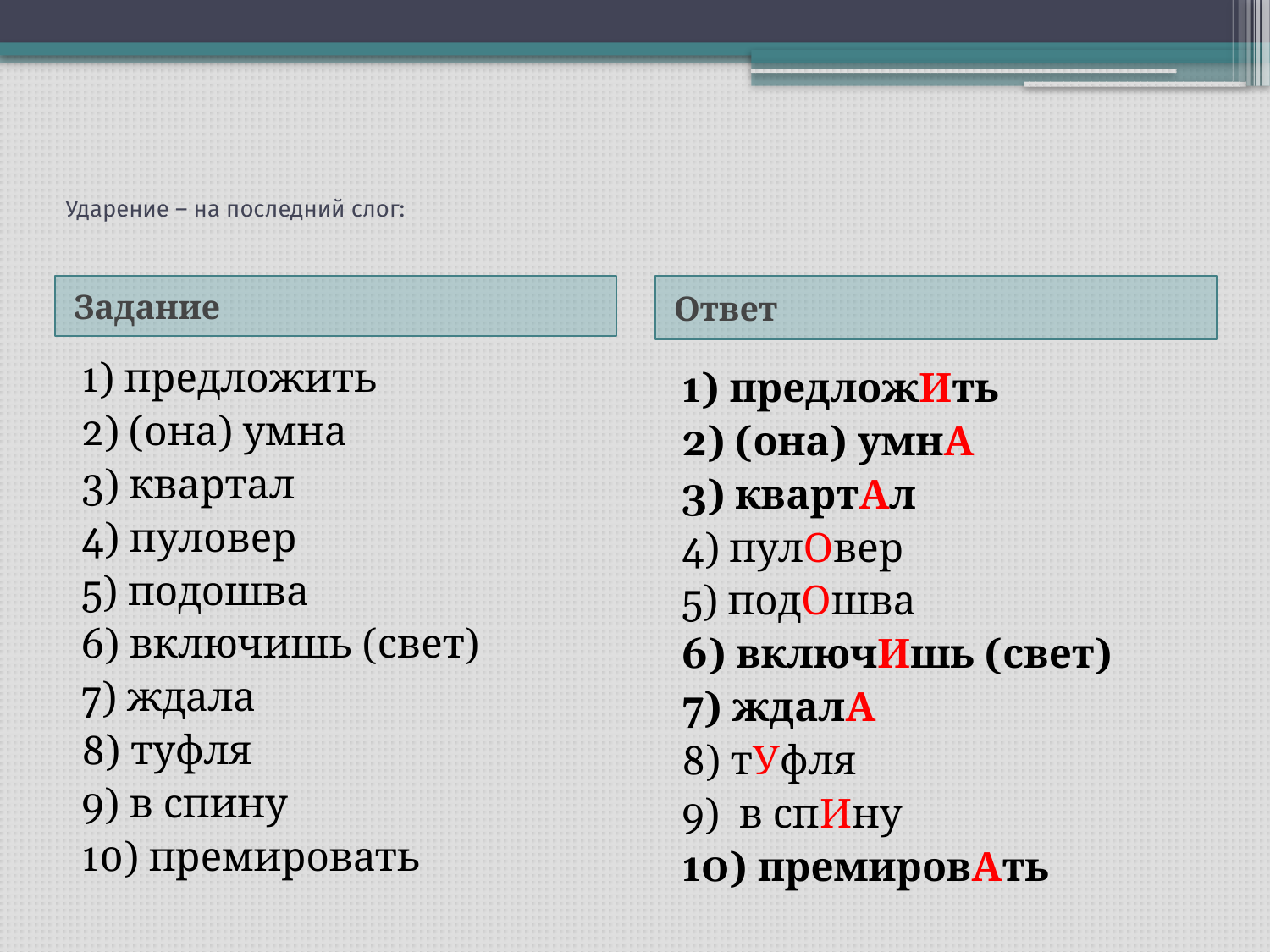

# Ударение – на последний слог:
Задание
Ответ
1) предложить
2) (она) умна
3) квартал
4) пуловер
5) подошва
6) включишь (свет)
7) ждала
8) туфля
9) в спину
10) премировать
1) предложИть
2) (она) умнА
3) квартАл
4) пулОвер
5) подОшва
6) включИшь (свет)
7) ждалА
8) тУфля
9)  в спИну
10) премировАть